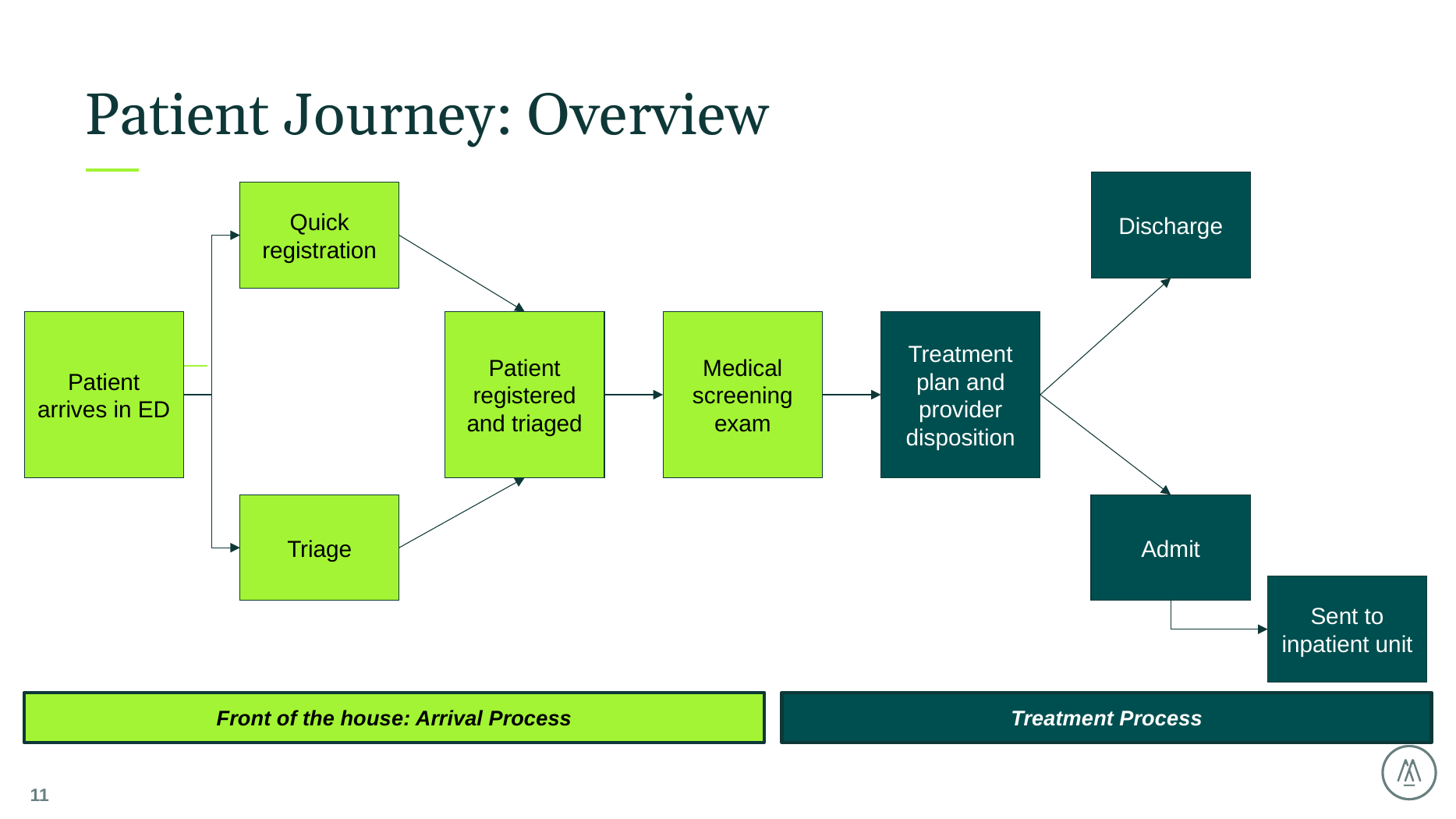

# Patient Journey: Overview
Discharge
Quick registration
Treatment plan and provider disposition
Patient arrives in ED
Patient registered and triaged
Medical screening exam
Admit
Triage
Sent to inpatient unit
Front of the house: Arrival Process
Treatment Process
11